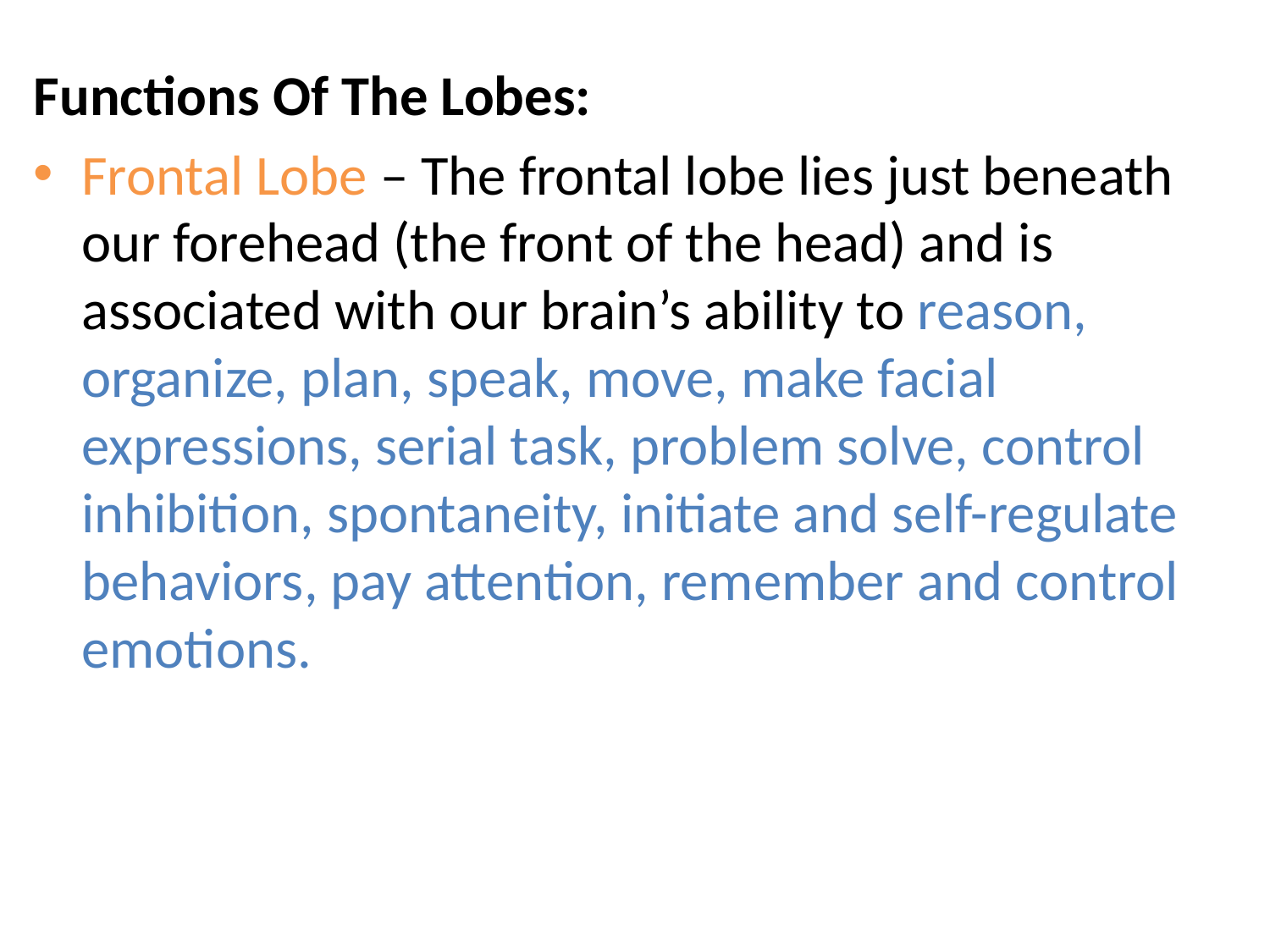

Functions Of The Lobes:
Frontal Lobe – The frontal lobe lies just beneath our forehead (the front of the head) and is associated with our brain’s ability to reason, organize, plan, speak, move, make facial expressions, serial task, problem solve, control inhibition, spontaneity, initiate and self-regulate behaviors, pay attention, remember and control emotions.